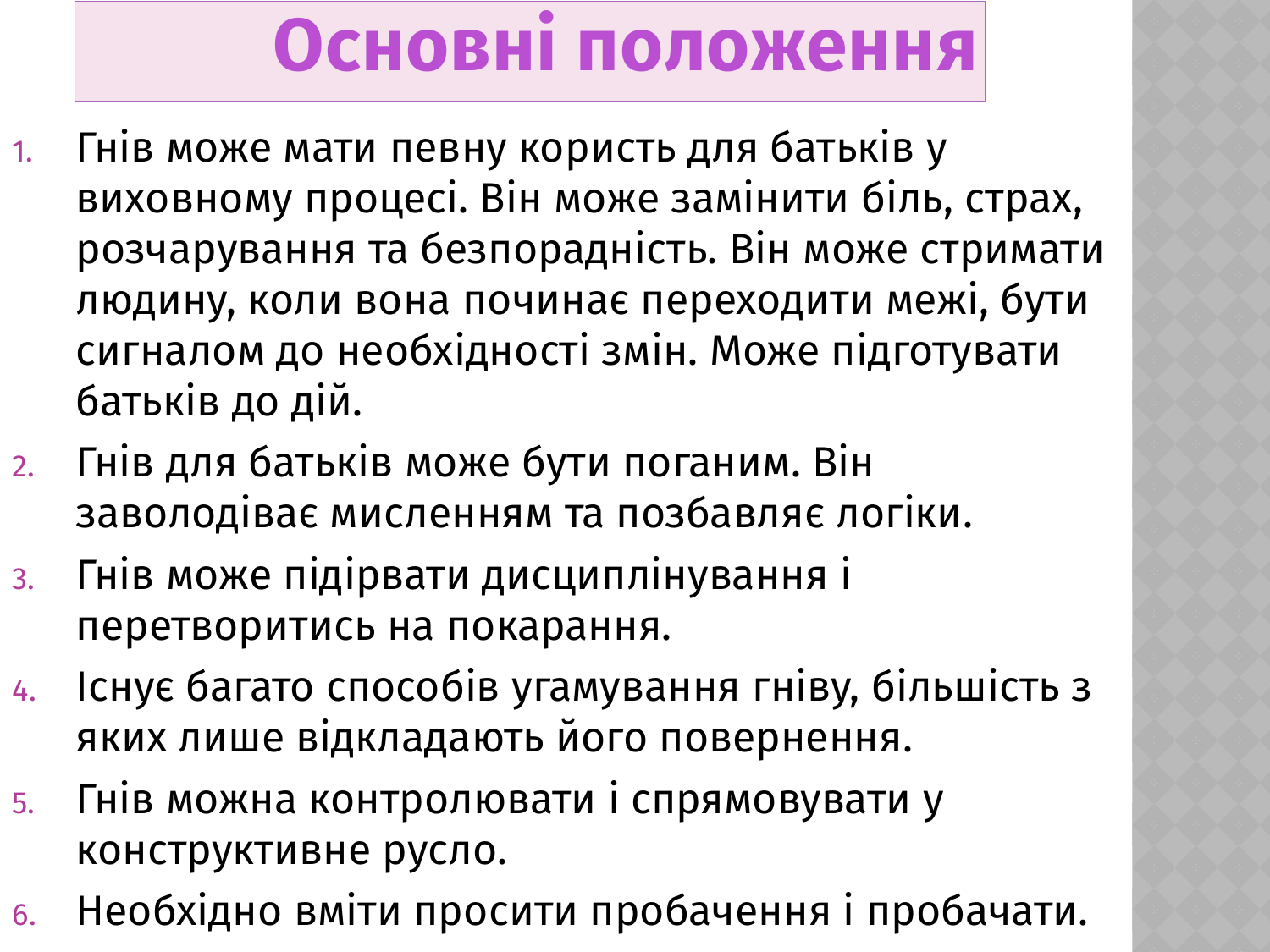

# Основні положення
Гнів може мати певну користь для батьків у виховному процесі. Він може замінити біль, страх, розчарування та безпорадність. Він може стримати людину, коли вона починає переходити межі, бути сигналом до необхідності змін. Може підготувати батьків до дій.
Гнів для батьків може бути поганим. Він заволодіває мисленням та позбавляє логіки.
Гнів може підірвати дисциплінування і перетворитись на покарання.
Існує багато способів угамування гніву, більшість з яких лише відкладають його повернення.
Гнів можна контролювати і спрямовувати у конструктивне русло.
Необхідно вміти просити пробачення і пробачати.